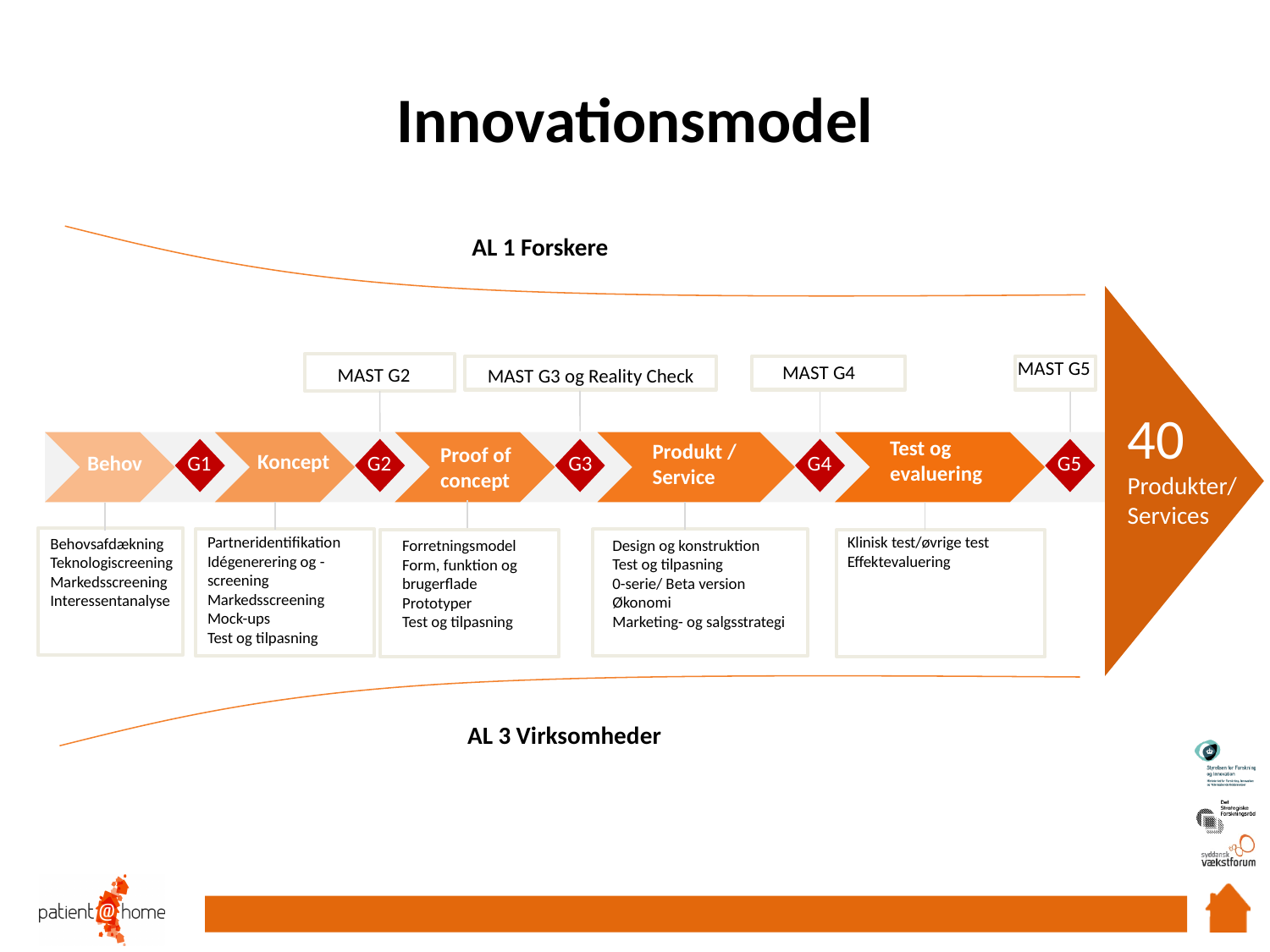

# Innovationsmodel
AL 1 Forskere

MAST G5

MAST G4

MAST G2

MAST G3 og Reality Check

Test og
evaluering

Produkt /
Service

Proof of
concept

Koncept
Behov
G1
G2
G3
G4
G5
Partneridentifikation
Idégenerering og - screening
Markedsscreening
Mock-ups
Test og tilpasning
Klinisk test/øvrige test
Effektevaluering
Behovsafdækning
Teknologiscreening
Markedsscreening
Interessentanalyse

Forretningsmodel
Form, funktion og  brugerflade
Prototyper
Test og tilpasning

Design og konstruktion
Test og tilpasning
0-serie/ Beta version
Økonomi
Marketing- og salgsstrategi

AL 3 Virksomheder
40
Produkter/
Services